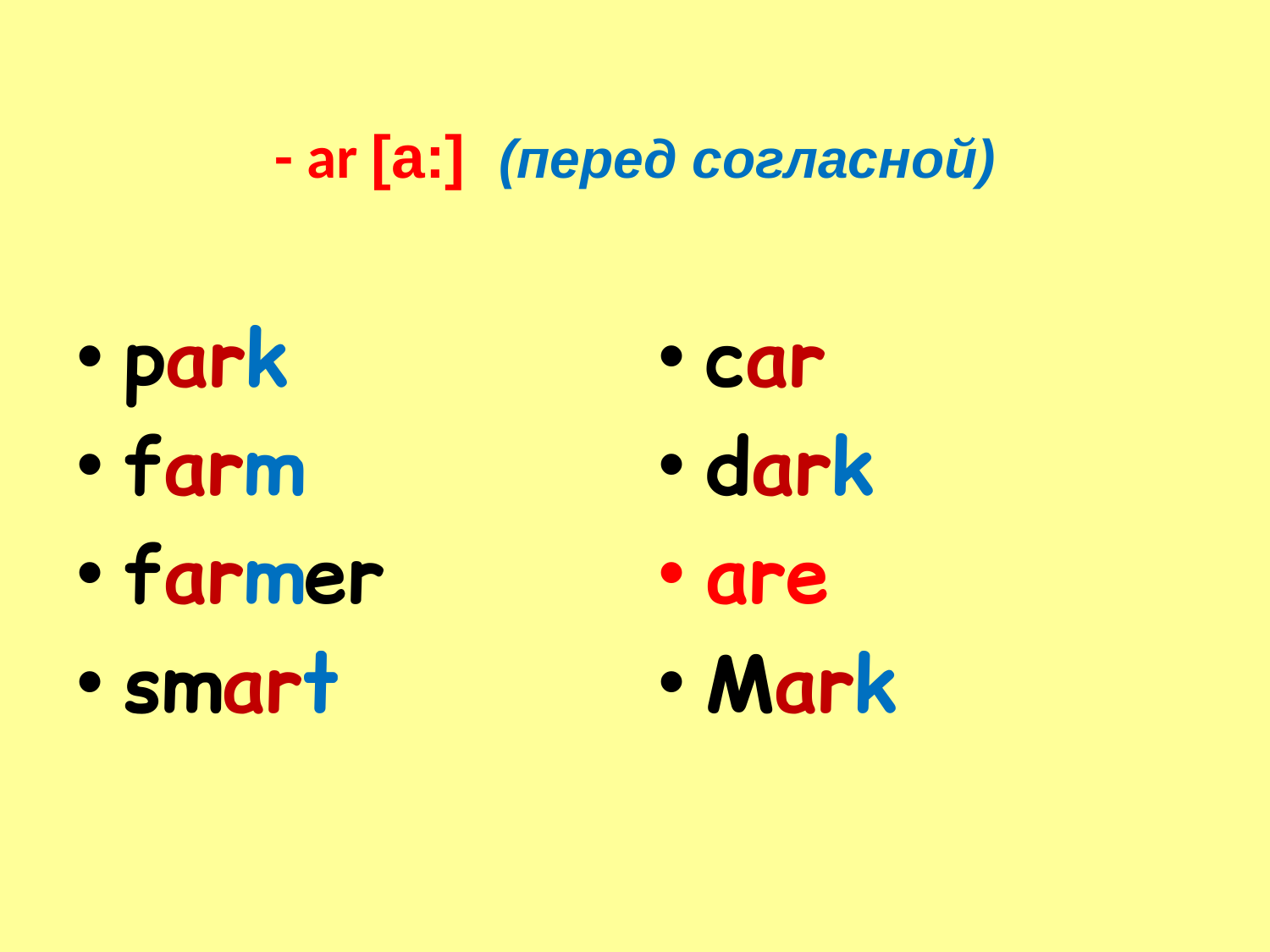

# - ar [a:]  (перед согласной)
park
farm
farmer
smart
car
dark
are
Mark